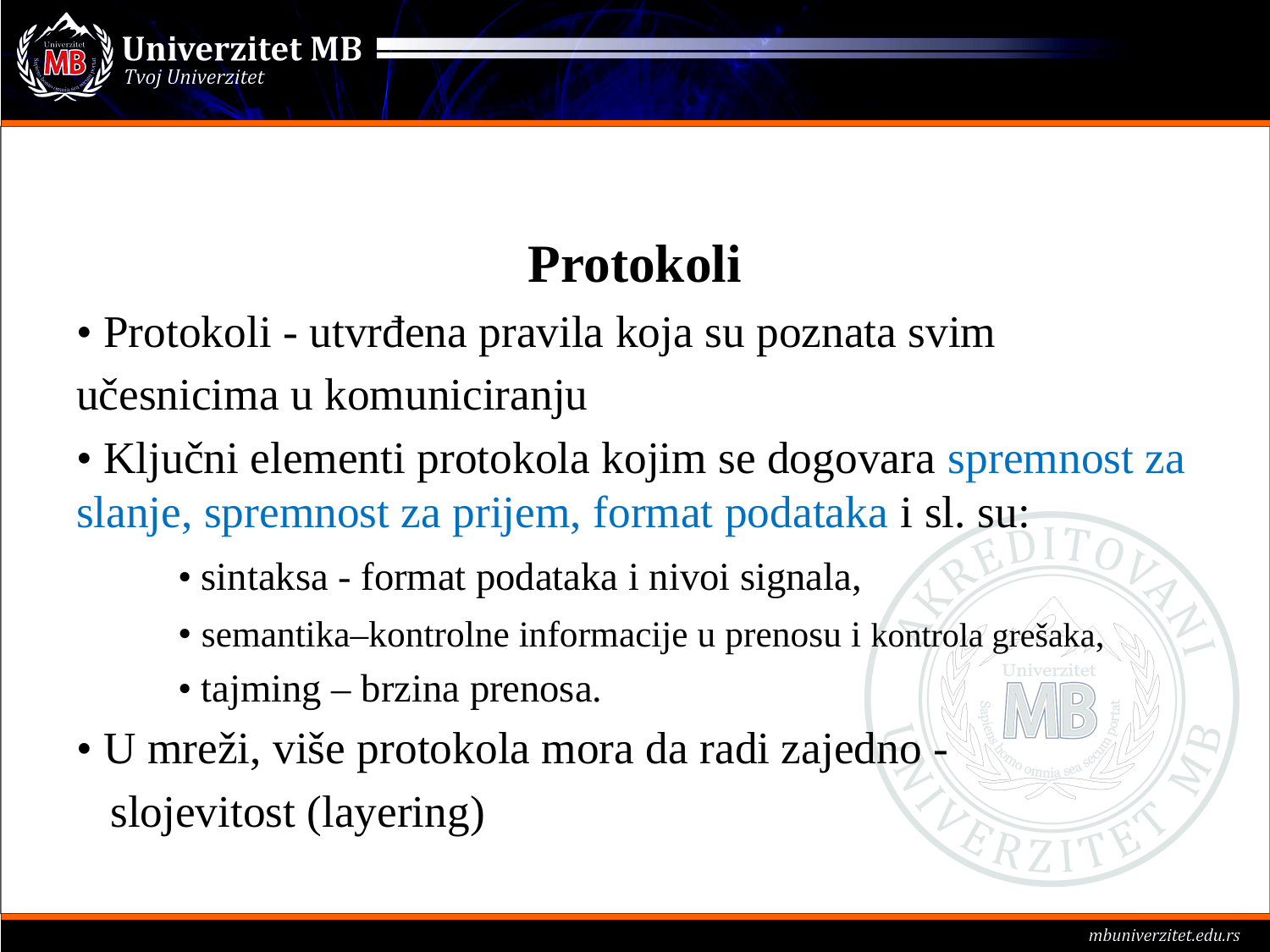

#
Protokoli
• Protokoli - utvrđena pravila koja su poznata svim
učesnicima u komuniciranju
• Ključni elementi protokola kojim se dogovara spremnost za slanje, spremnost za prijem, format podataka i sl. su:
	• sintaksa - format podataka i nivoi signala,
	• semantika–kontrolne informacije u prenosu i kontrola grešaka,
	• tajming – brzina prenosa.
• U mreži, više protokola mora da radi zajedno -
   slojevitost (layering)